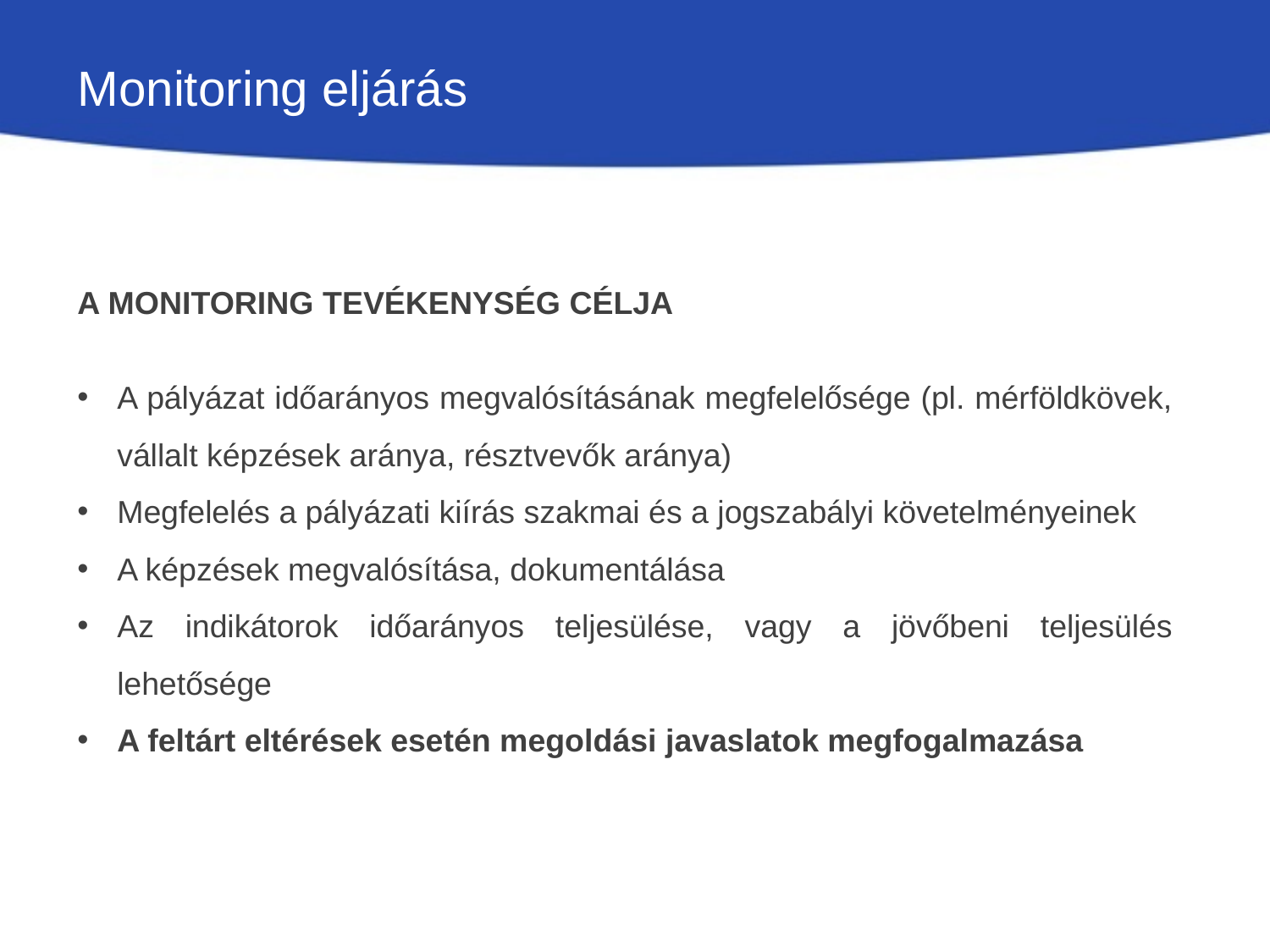

# Monitoring eljárás
A monitoring tevékenység célja

A pályázat időarányos megvalósításának megfelelősége (pl. mérföldkövek, vállalt képzések aránya, résztvevők aránya)
Megfelelés a pályázati kiírás szakmai és a jogszabályi követelményeinek
A képzések megvalósítása, dokumentálása
Az indikátorok időarányos teljesülése, vagy a jövőbeni teljesülés lehetősége
A feltárt eltérések esetén megoldási javaslatok megfogalmazása